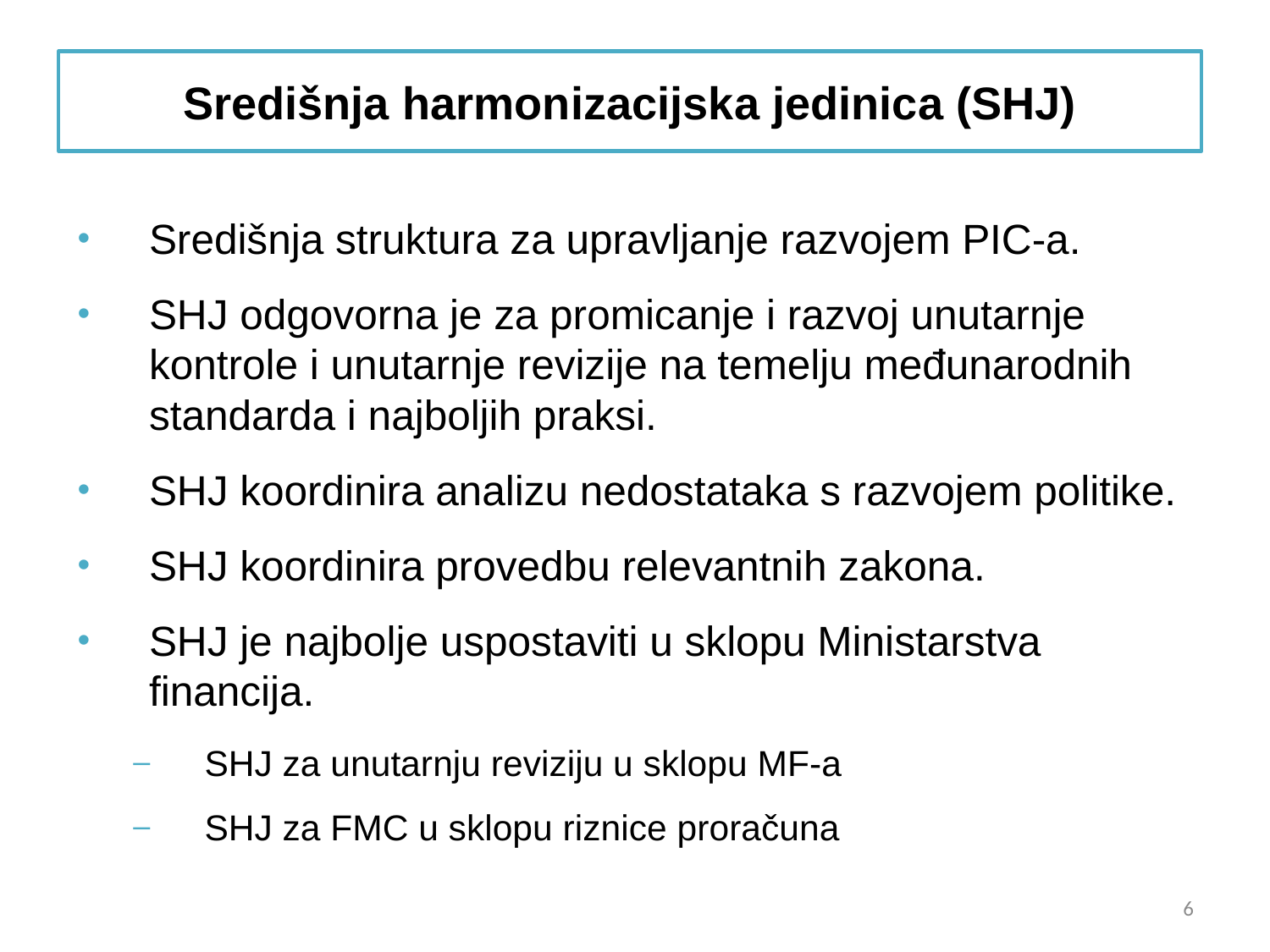

Središnja harmonizacijska jedinica (SHJ)
Središnja struktura za upravljanje razvojem PIC-a.
SHJ odgovorna je za promicanje i razvoj unutarnje kontrole i unutarnje revizije na temelju međunarodnih standarda i najboljih praksi.
SHJ koordinira analizu nedostataka s razvojem politike.
SHJ koordinira provedbu relevantnih zakona.
SHJ je najbolje uspostaviti u sklopu Ministarstva financija.
SHJ za unutarnju reviziju u sklopu MF-a
SHJ za FMC u sklopu riznice proračuna
6